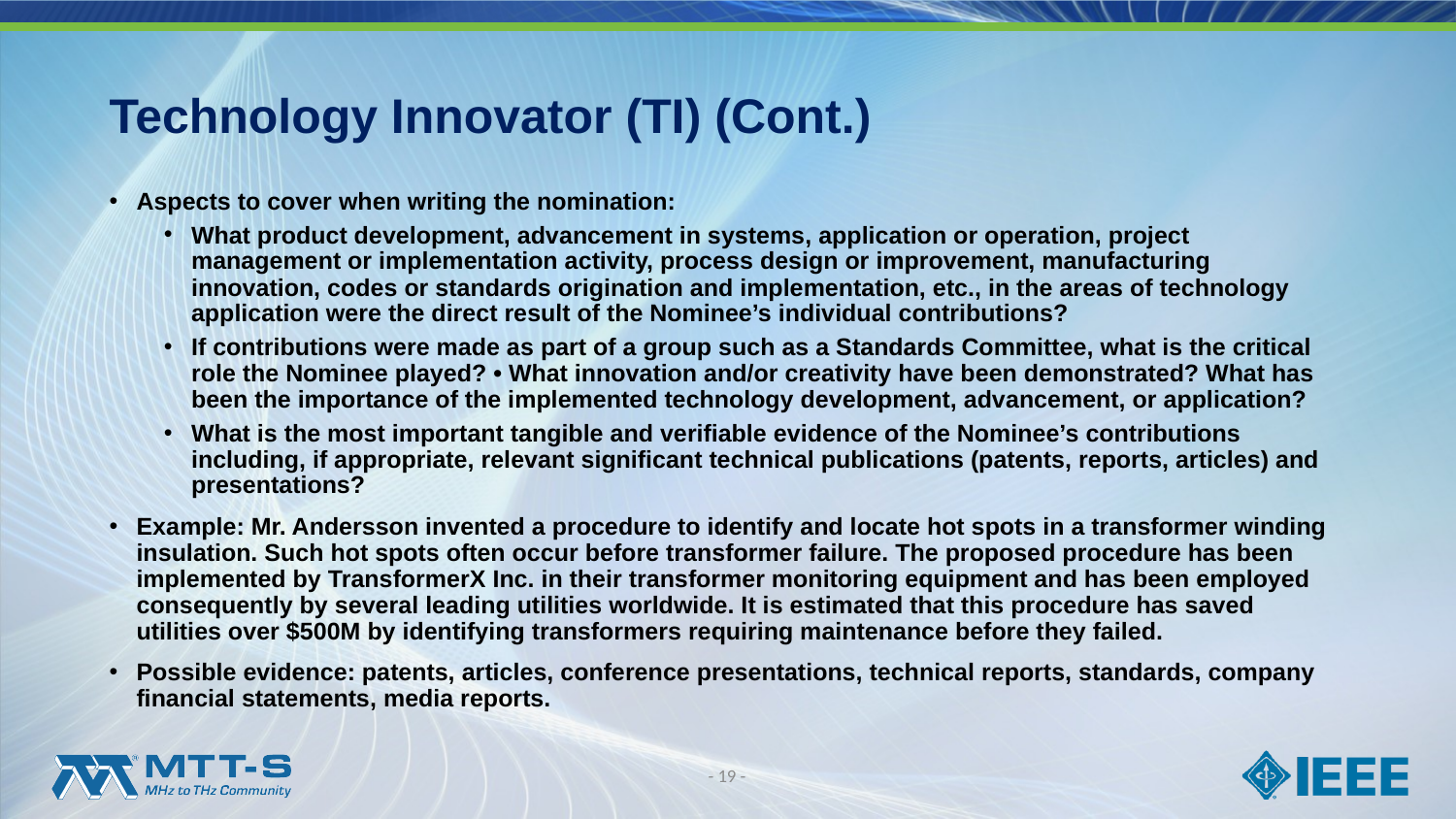

# Technology Innovator (TI) (Cont.)
Aspects to cover when writing the nomination:
What product development, advancement in systems, application or operation, project management or implementation activity, process design or improvement, manufacturing innovation, codes or standards origination and implementation, etc., in the areas of technology application were the direct result of the Nominee’s individual contributions?
If contributions were made as part of a group such as a Standards Committee, what is the critical role the Nominee played? • What innovation and/or creativity have been demonstrated? What has been the importance of the implemented technology development, advancement, or application?
What is the most important tangible and verifiable evidence of the Nominee’s contributions including, if appropriate, relevant significant technical publications (patents, reports, articles) and presentations?
Example: Mr. Andersson invented a procedure to identify and locate hot spots in a transformer winding insulation. Such hot spots often occur before transformer failure. The proposed procedure has been implemented by TransformerX Inc. in their transformer monitoring equipment and has been employed consequently by several leading utilities worldwide. It is estimated that this procedure has saved utilities over $500M by identifying transformers requiring maintenance before they failed.
Possible evidence: patents, articles, conference presentations, technical reports, standards, company financial statements, media reports.

- 19 -